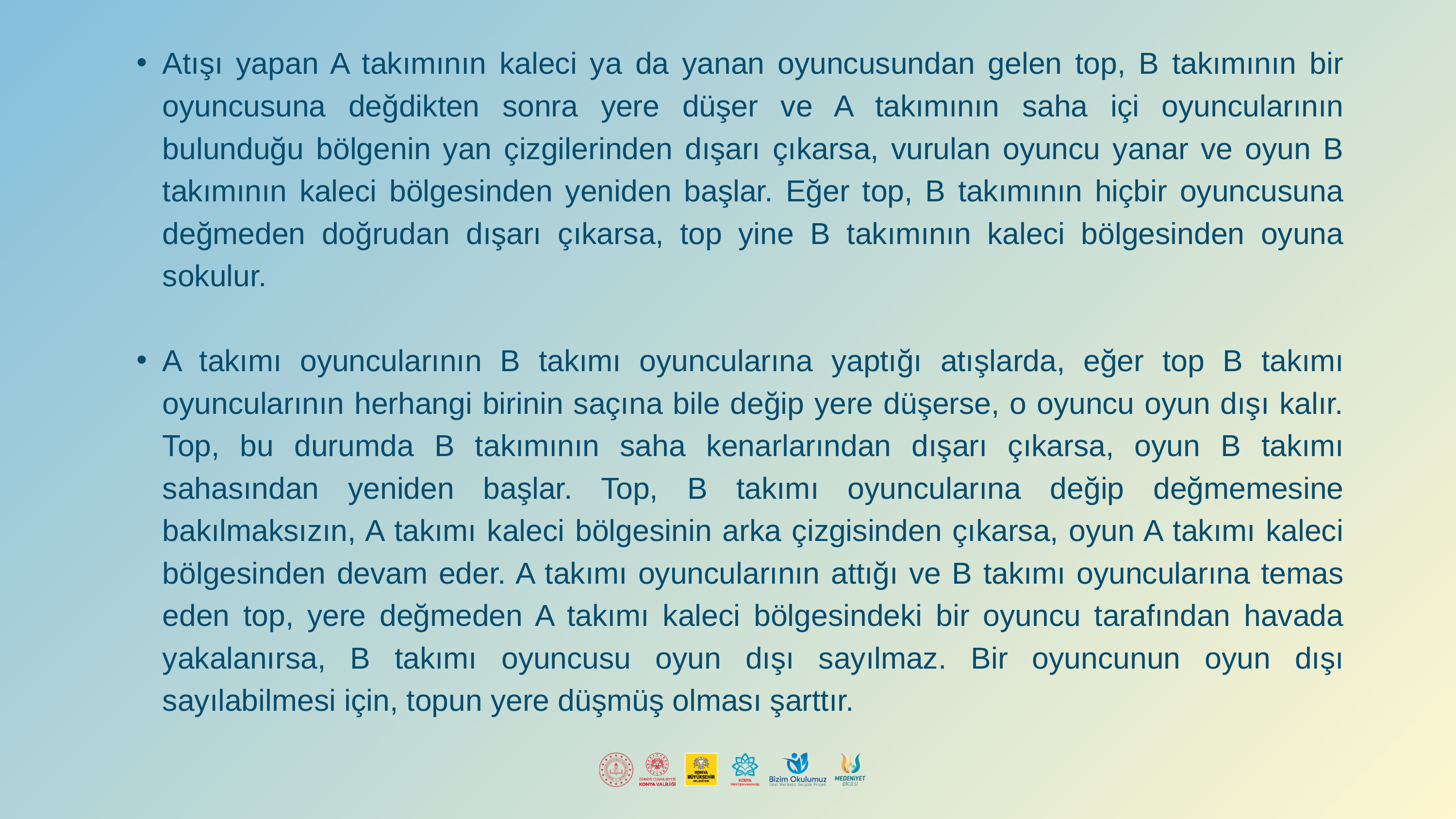

Atışı yapan A takımının kaleci ya da yanan oyuncusundan gelen top, B takımının bir oyuncusuna değdikten sonra yere düşer ve A takımının saha içi oyuncularının bulunduğu bölgenin yan çizgilerinden dışarı çıkarsa, vurulan oyuncu yanar ve oyun B takımının kaleci bölgesinden yeniden başlar. Eğer top, B takımının hiçbir oyuncusuna değmeden doğrudan dışarı çıkarsa, top yine B takımının kaleci bölgesinden oyuna sokulur.

A takımı oyuncularının B takımı oyuncularına yaptığı atışlarda, eğer top B takımı oyuncularının herhangi birinin saçına bile değip yere düşerse, o oyuncu oyun dışı kalır. Top, bu durumda B takımının saha kenarlarından dışarı çıkarsa, oyun B takımı sahasından yeniden başlar. Top, B takımı oyuncularına değip değmemesine bakılmaksızın, A takımı kaleci bölgesinin arka çizgisinden çıkarsa, oyun A takımı kaleci bölgesinden devam eder. A takımı oyuncularının attığı ve B takımı oyuncularına temas eden top, yere değmeden A takımı kaleci bölgesindeki bir oyuncu tarafından havada yakalanırsa, B takımı oyuncusu oyun dışı sayılmaz. Bir oyuncunun oyun dışı sayılabilmesi için, topun yere düşmüş olması şarttır.